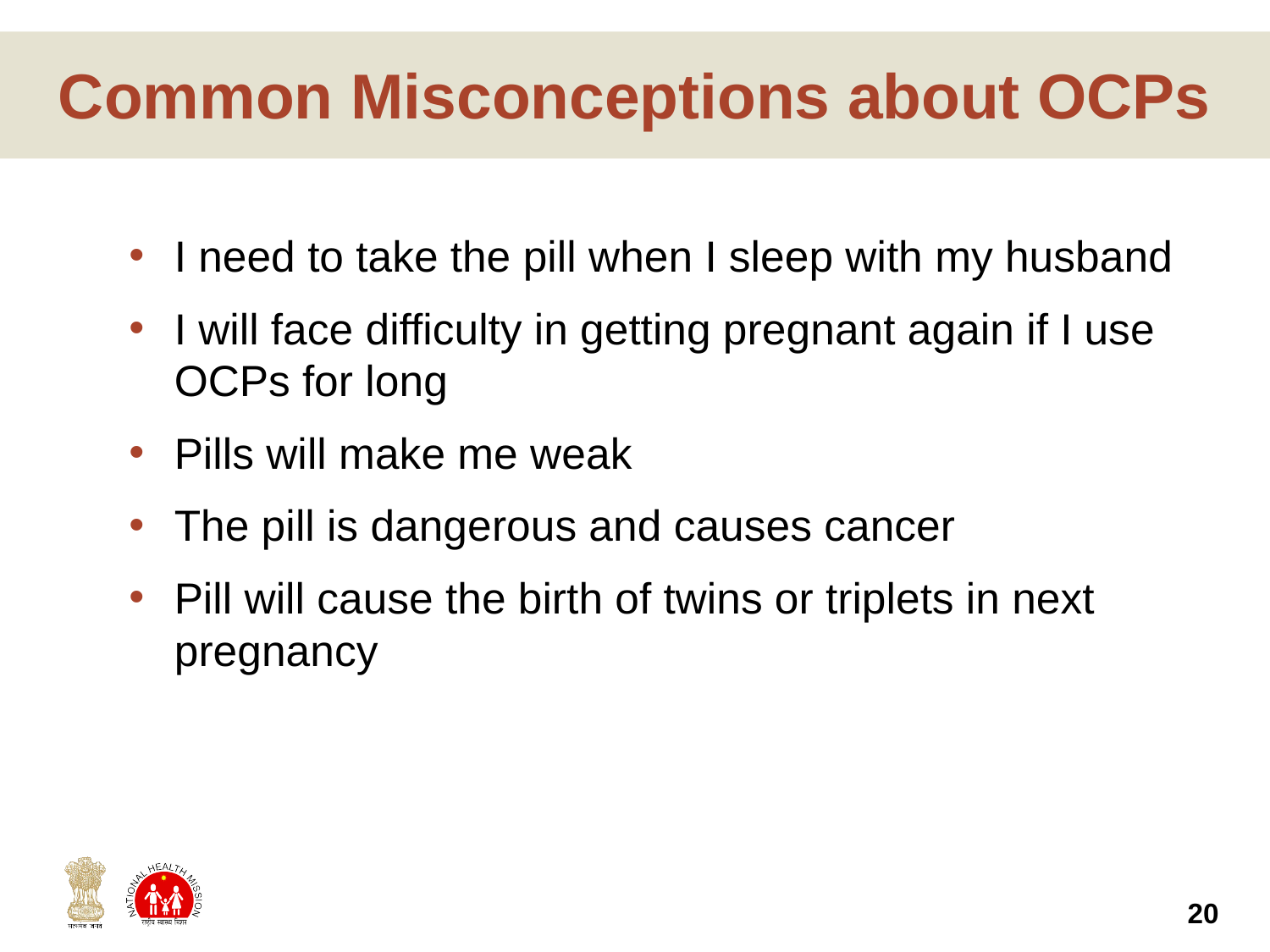

# Common Misconceptions about OCPs
I need to take the pill when I sleep with my husband
I will face difficulty in getting pregnant again if I use OCPs for long
Pills will make me weak
The pill is dangerous and causes cancer
Pill will cause the birth of twins or triplets in next pregnancy

20